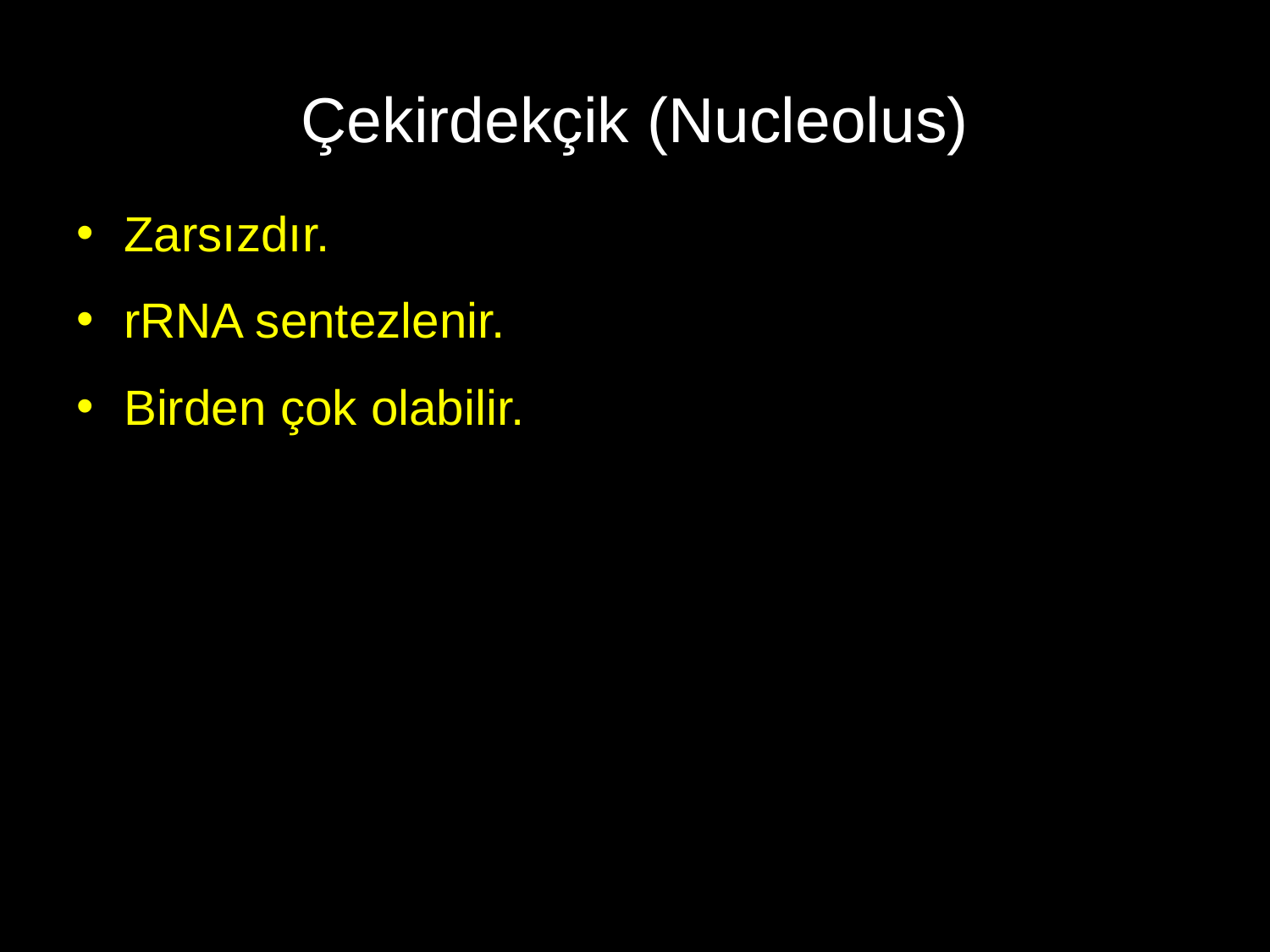

# Çekirdekçik (Nucleolus)
Zarsızdır.
rRNA sentezlenir.
Birden çok olabilir.